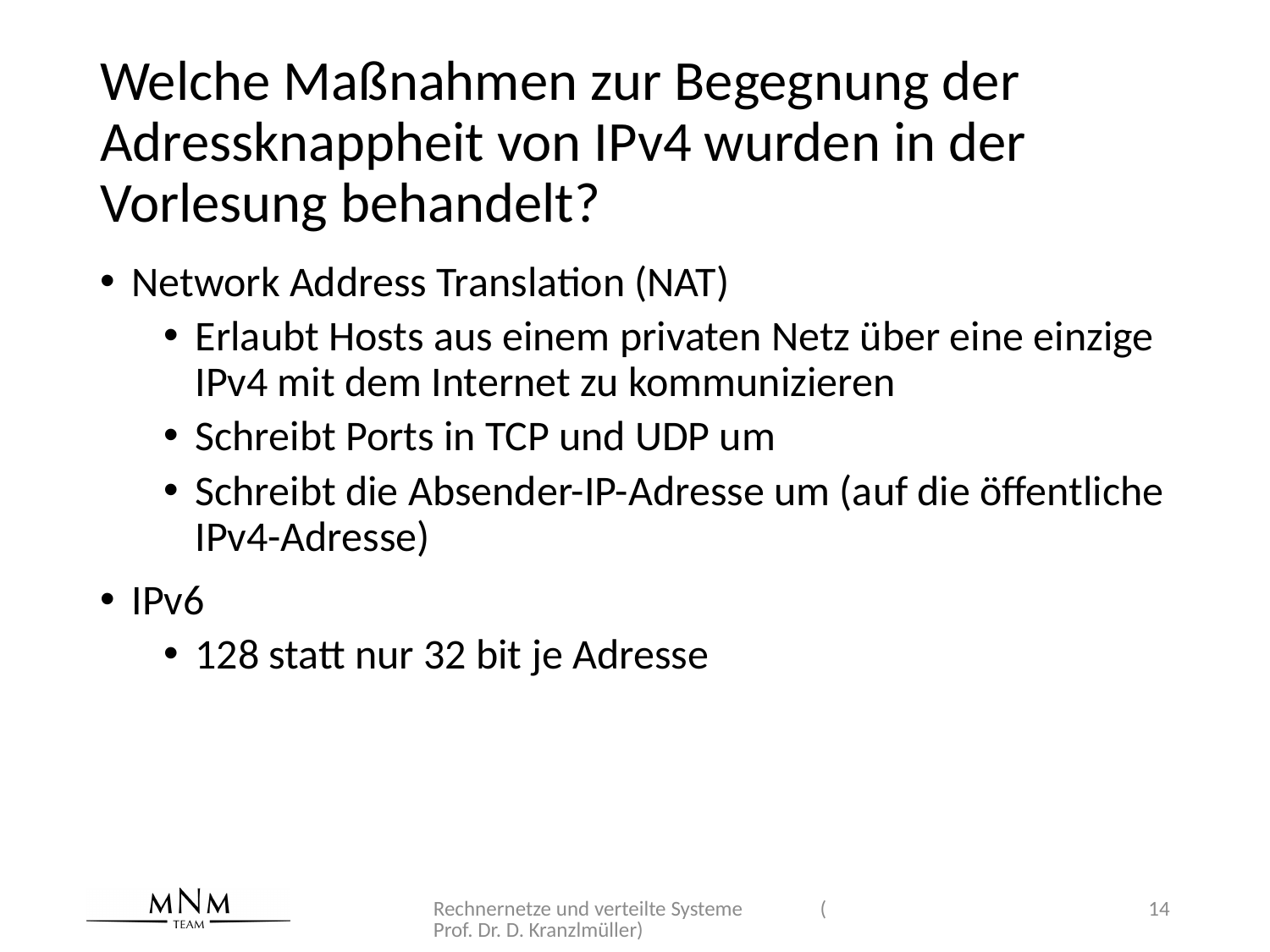

# Welche Maßnahmen zur Begegnung der Adressknappheit von IPv4 wurden in der Vorlesung behandelt?
Network Address Translation (NAT)
Erlaubt Hosts aus einem privaten Netz über eine einzige IPv4 mit dem Internet zu kommunizieren
Schreibt Ports in TCP und UDP um
Schreibt die Absender-IP-Adresse um (auf die öffentliche IPv4-Adresse)
IPv6
128 statt nur 32 bit je Adresse
Rechnernetze und verteilte Systeme                (Prof. Dr. D. Kranzlmüller)
14